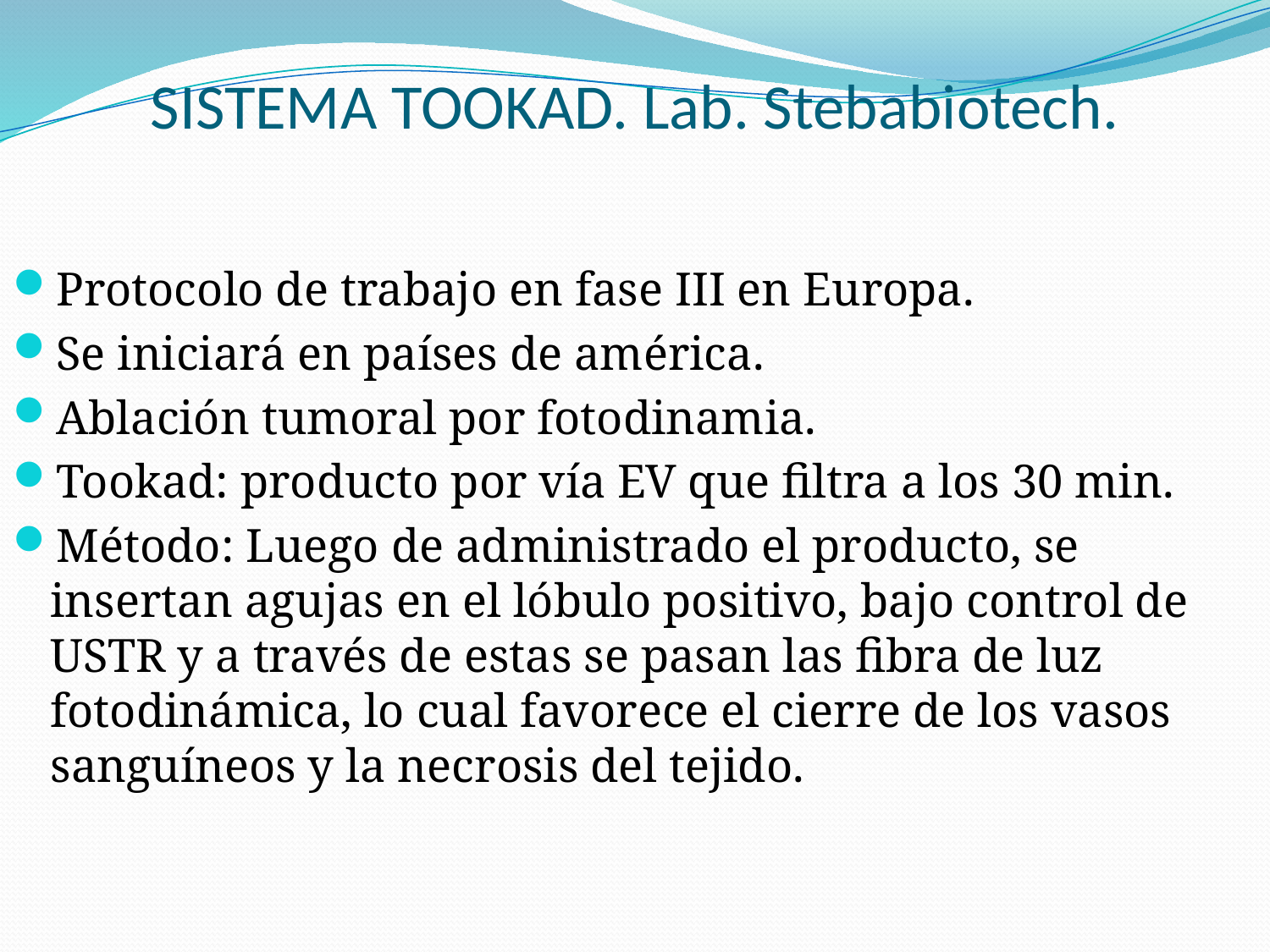

# SISTEMA TOOKAD. Lab. Stebabiotech.
Protocolo de trabajo en fase III en Europa.
Se iniciará en países de américa.
Ablación tumoral por fotodinamia.
Tookad: producto por vía EV que filtra a los 30 min.
Método: Luego de administrado el producto, se insertan agujas en el lóbulo positivo, bajo control de USTR y a través de estas se pasan las fibra de luz fotodinámica, lo cual favorece el cierre de los vasos sanguíneos y la necrosis del tejido.